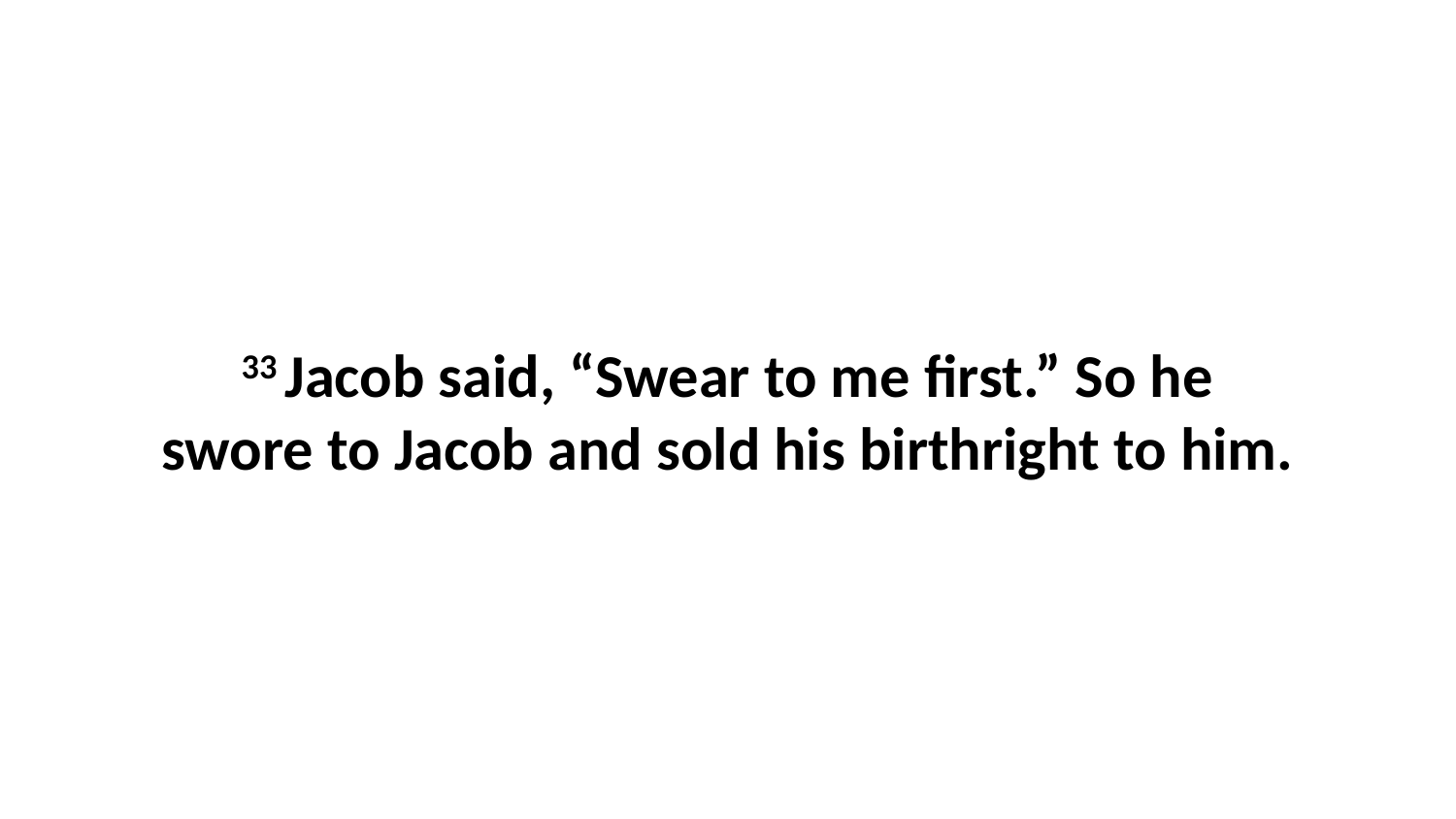

33 Jacob said, “Swear to me first.” So he swore to Jacob and sold his birthright to him.